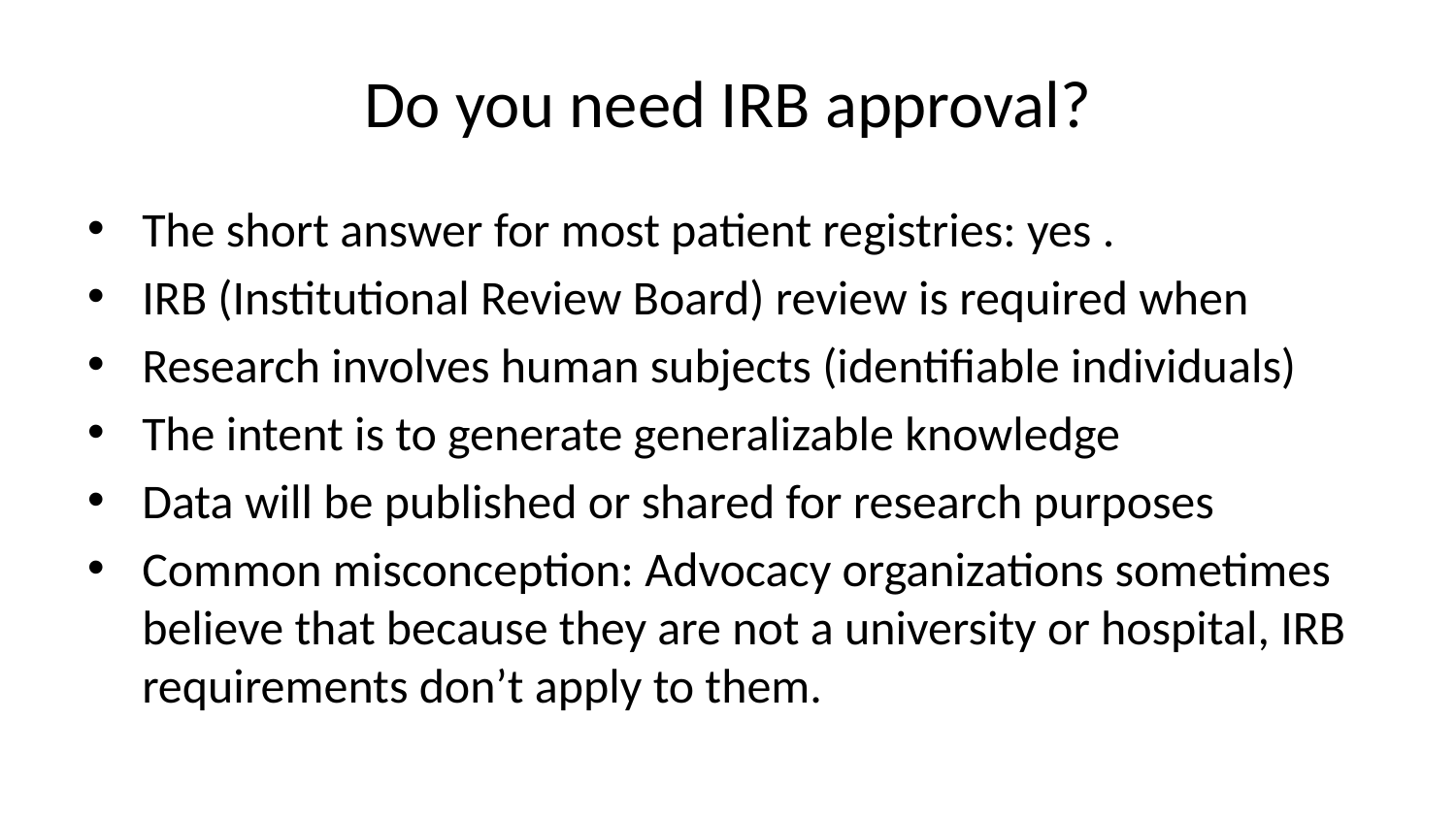

# Do you need IRB approval?
The short answer for most patient registries: yes .
IRB (Institutional Review Board) review is required when
Research involves human subjects (identifiable individuals)
The intent is to generate generalizable knowledge
Data will be published or shared for research purposes
Common misconception: Advocacy organizations sometimes believe that because they are not a university or hospital, IRB requirements don’t apply to them.